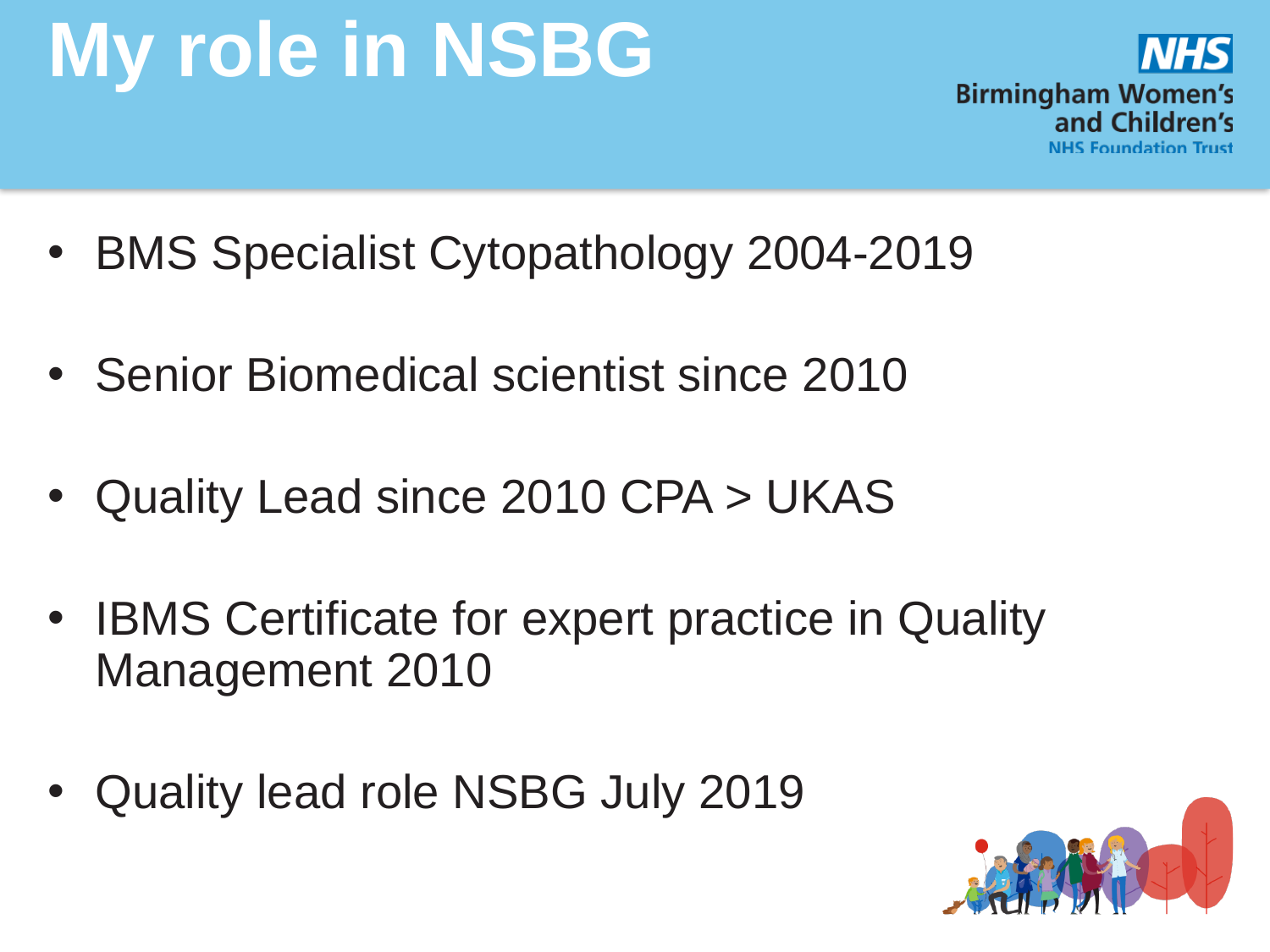

# My role in NSBG
BMS Specialist Cytopathology 2004-2019

Senior Biomedical scientist since 2010

Quality Lead since 2010 CPA > UKAS

IBMS Certificate for expert practice in Quality Management 2010

Quality lead role NSBG July 2019